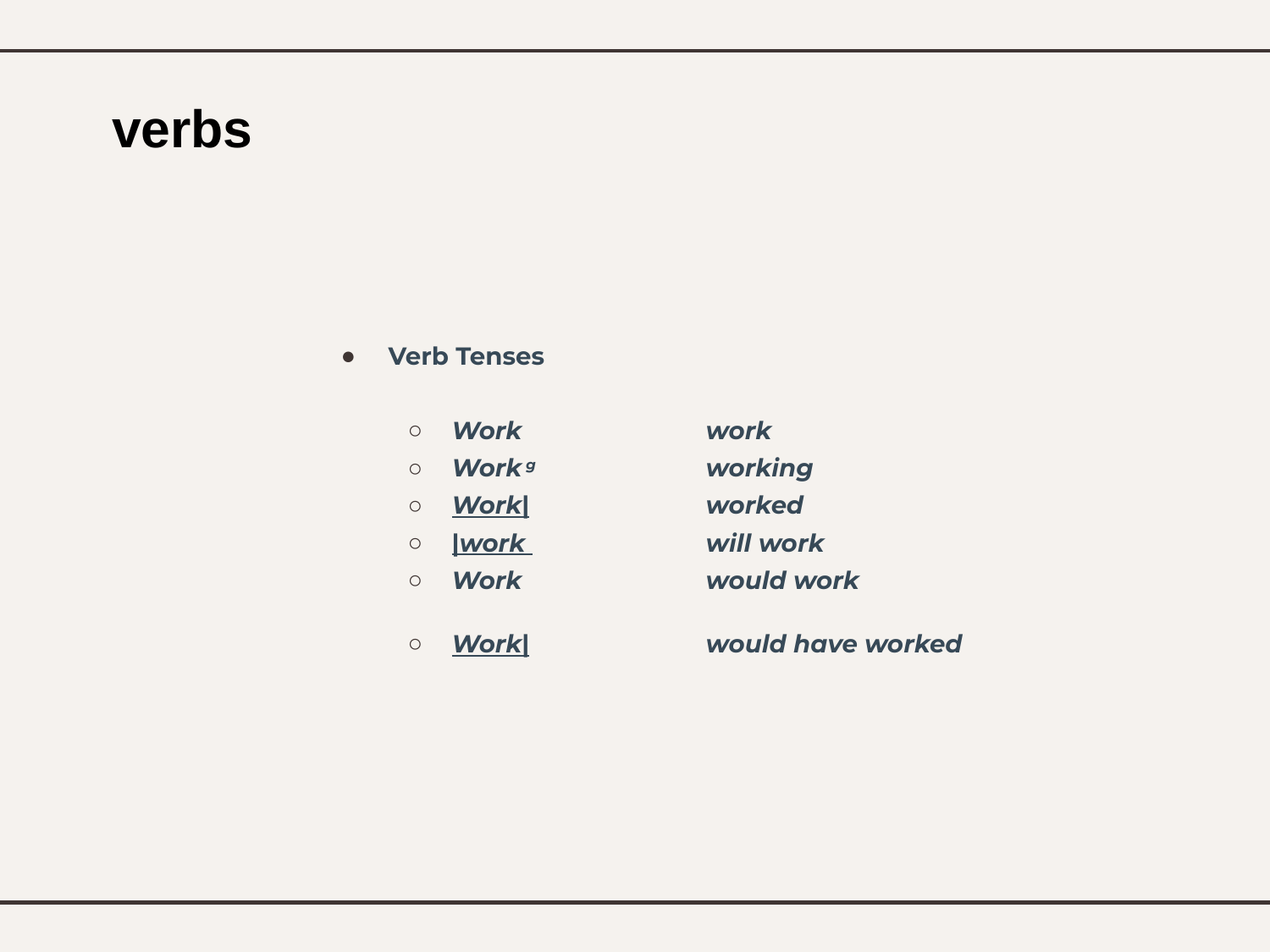

# verbs
Verb Tenses

Work	 	work
Work g   		working
Work|		worked
|work 		will work
Work 		would work
Work|		would have worked